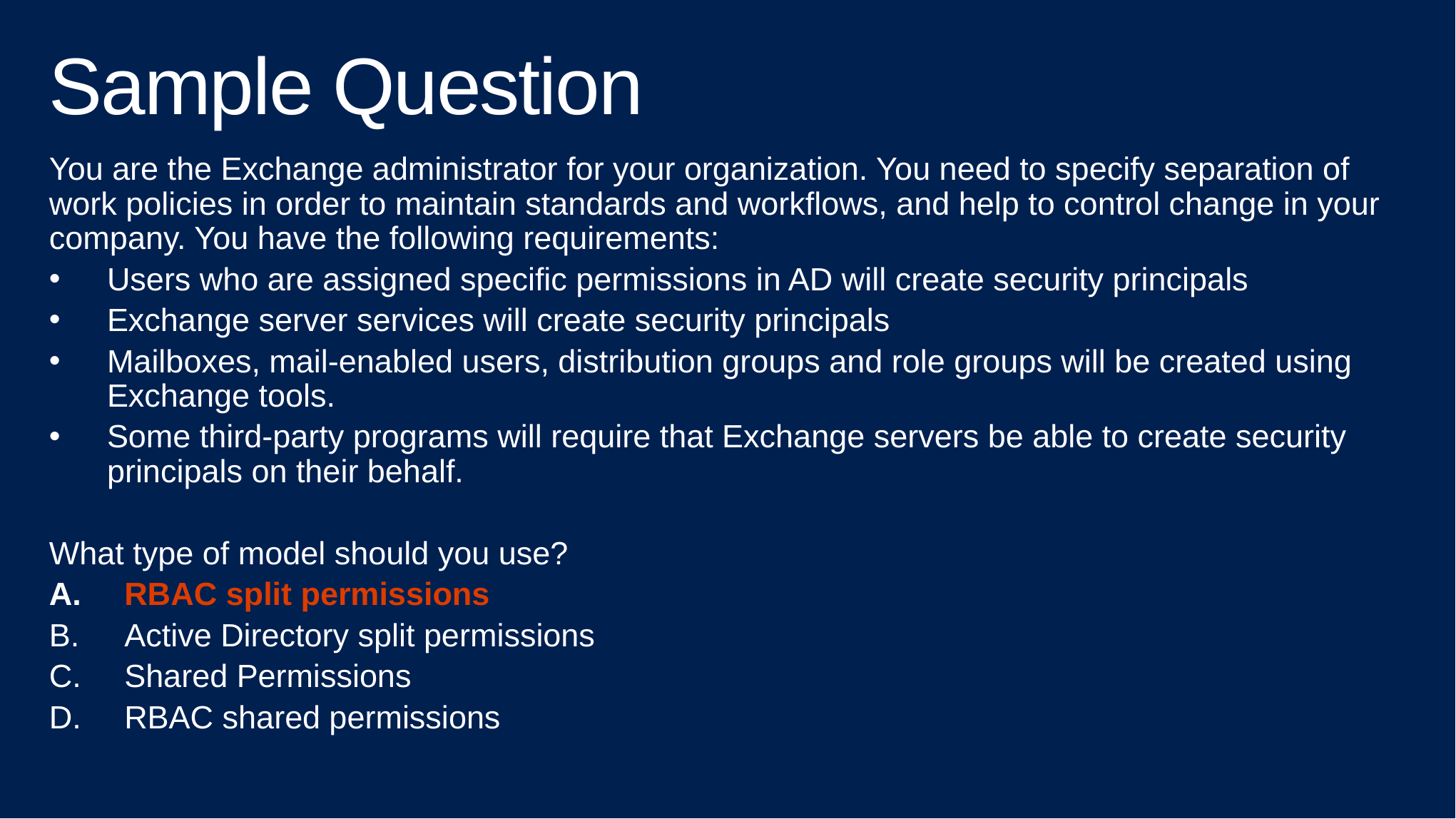

# Sample Question
You are the Exchange administrator for your organization. You need to specify separation of work policies in order to maintain standards and workflows, and help to control change in your company. You have the following requirements:
Users who are assigned specific permissions in AD will create security principals
Exchange server services will create security principals
Mailboxes, mail-enabled users, distribution groups and role groups will be created using Exchange tools.
Some third-party programs will require that Exchange servers be able to create security principals on their behalf.

What type of model should you use?
RBAC split permissions
Active Directory split permissions
Shared Permissions
RBAC shared permissions